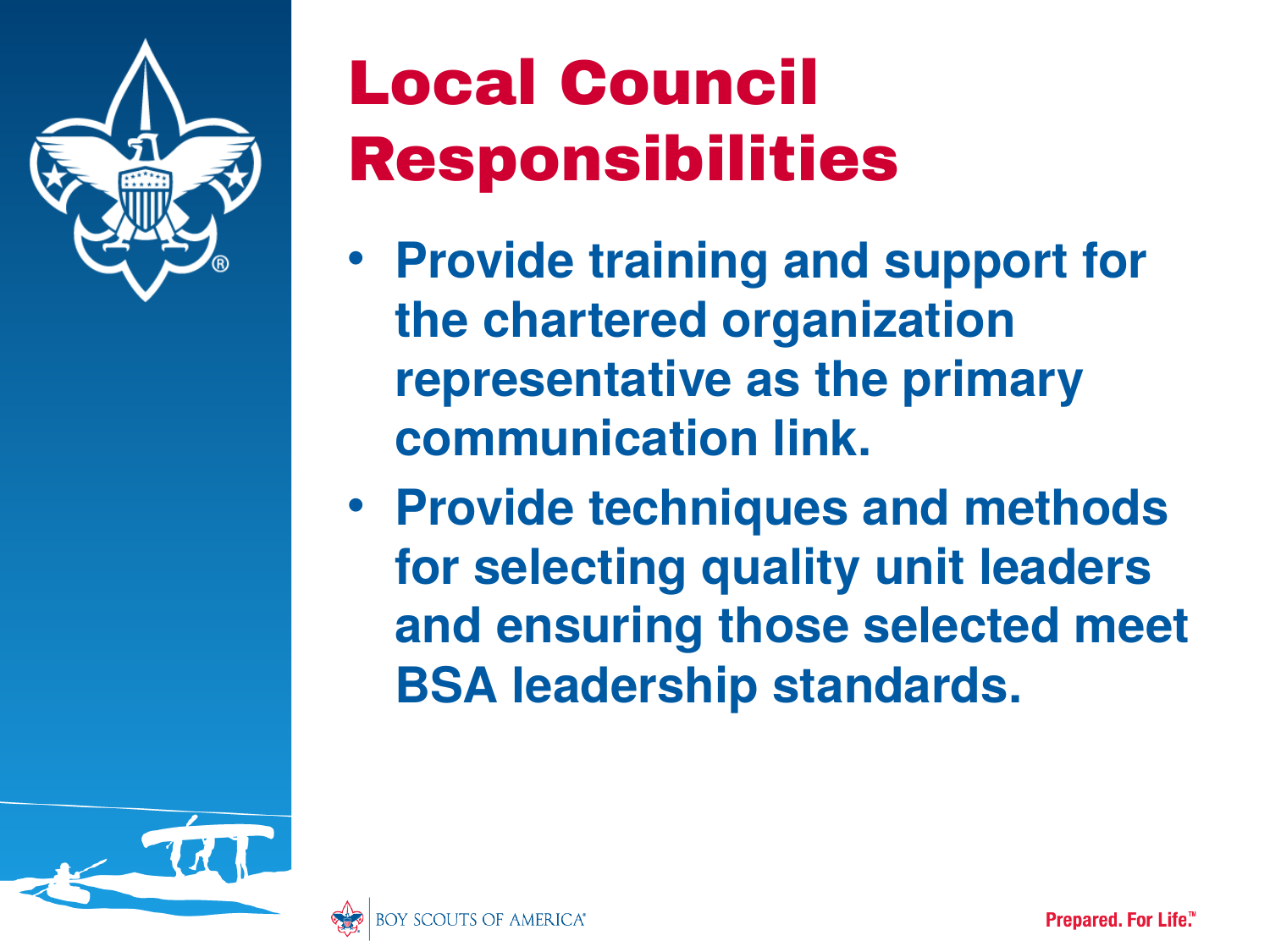

# Local Council Responsibilities
Provide training and support for the chartered organization representative as the primary communication link.
Provide techniques and methods for selecting quality unit leaders and ensuring those selected meet BSA leadership standards.